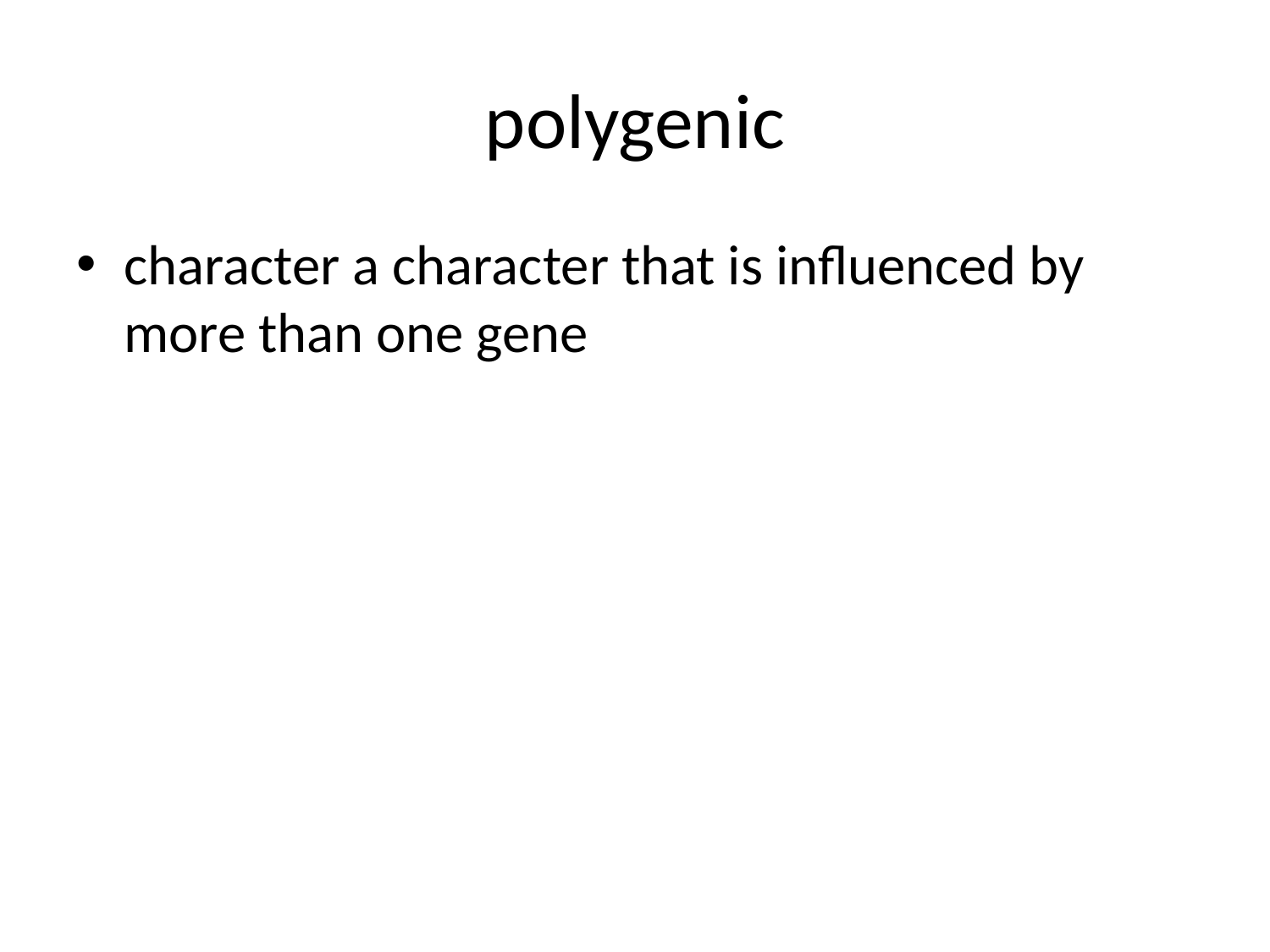

# polygenic
character a character that is influenced by more than one gene